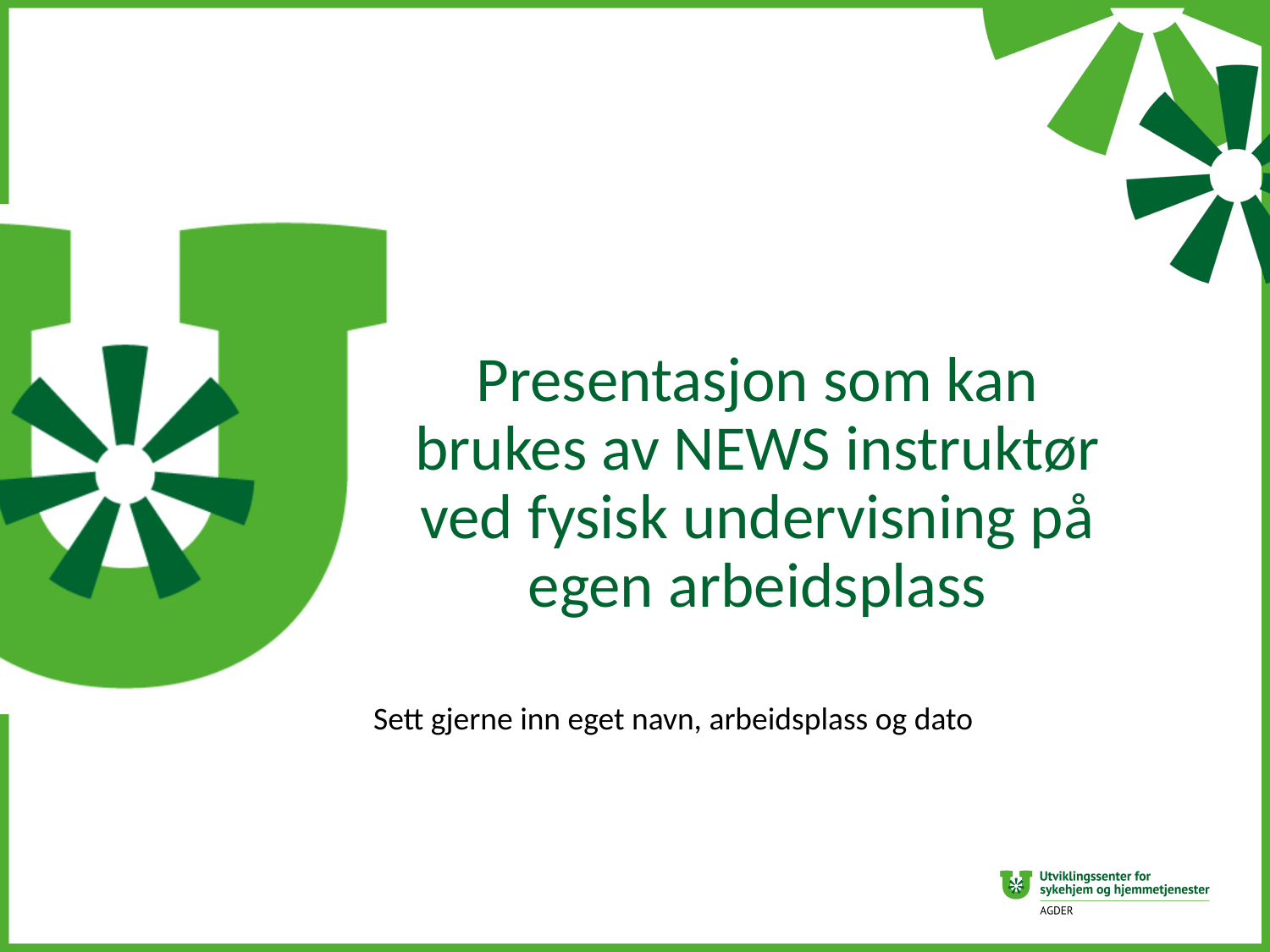

# Presentasjon som kan brukes av NEWS instruktør ved fysisk undervisning på egen arbeidsplass
 Sett gjerne inn eget navn, arbeidsplass og dato